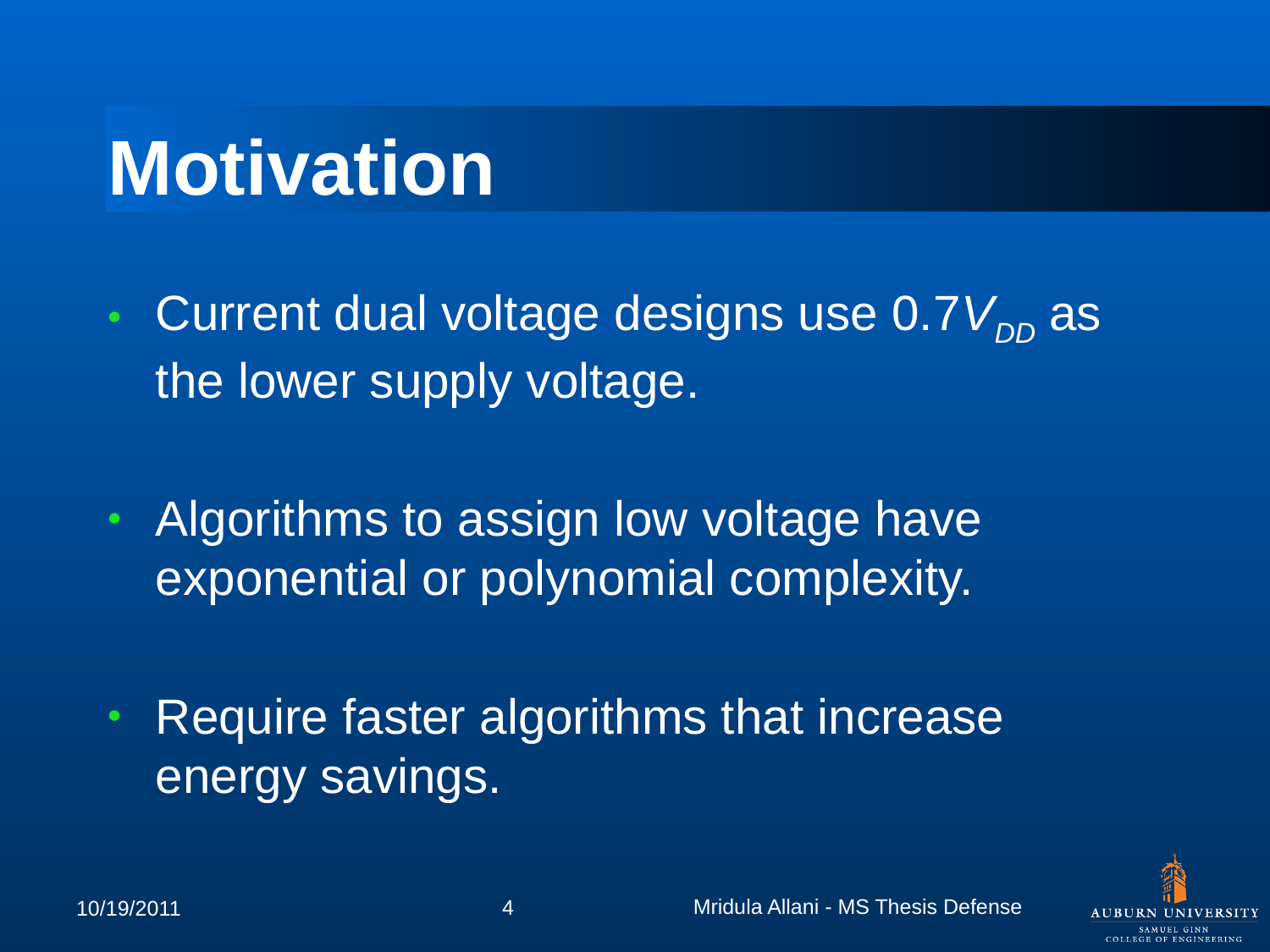

# Motivation
Current dual voltage designs use 0.7VDD as the lower supply voltage.

Algorithms to assign low voltage have exponential or polynomial complexity.

Require faster algorithms that increase energy savings.
Mridula Allani - MS Thesis Defense
4
10/19/2011